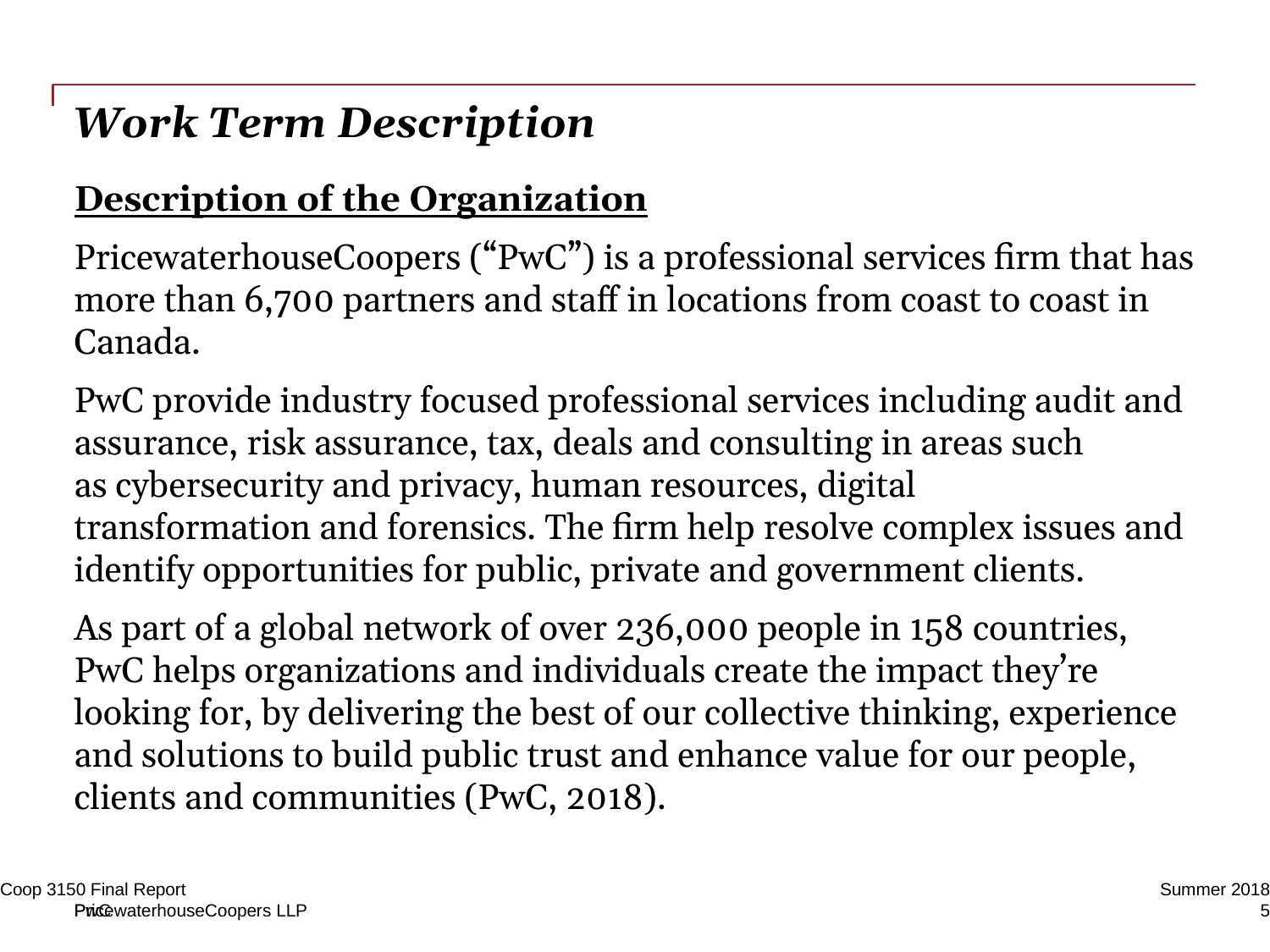

# Work Term Description
Description of the Organization
PricewaterhouseCoopers (“PwC”) is a professional services firm that has more than 6,700 partners and staff in locations from coast to coast in Canada.
PwC provide industry focused professional services including audit and assurance, risk assurance, tax, deals and consulting in areas such as cybersecurity and privacy, human resources, digital transformation and forensics. The firm help resolve complex issues and identify opportunities for public, private and government clients.
As part of a global network of over 236,000 people in 158 countries, PwC helps organizations and individuals create the impact they’re looking for, by delivering the best of our collective thinking, experience and solutions to build public trust and enhance value for our people, clients and communities (PwC, 2018).

Coop 3150 Final Report
Summer 2018
5